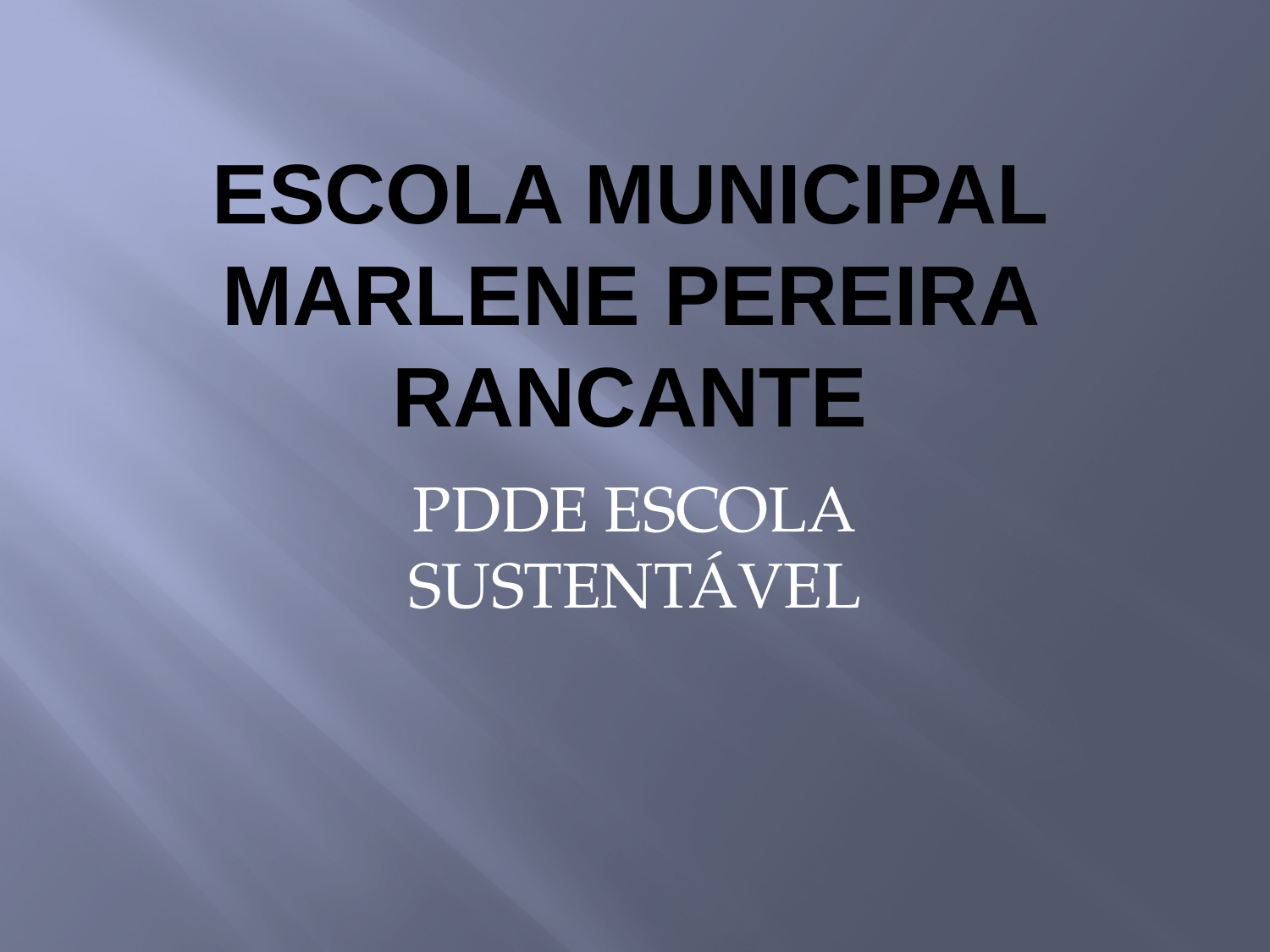

# Escola municipal marlene pereira rancante
PDDE ESCOLA SUSTENTÁVEL